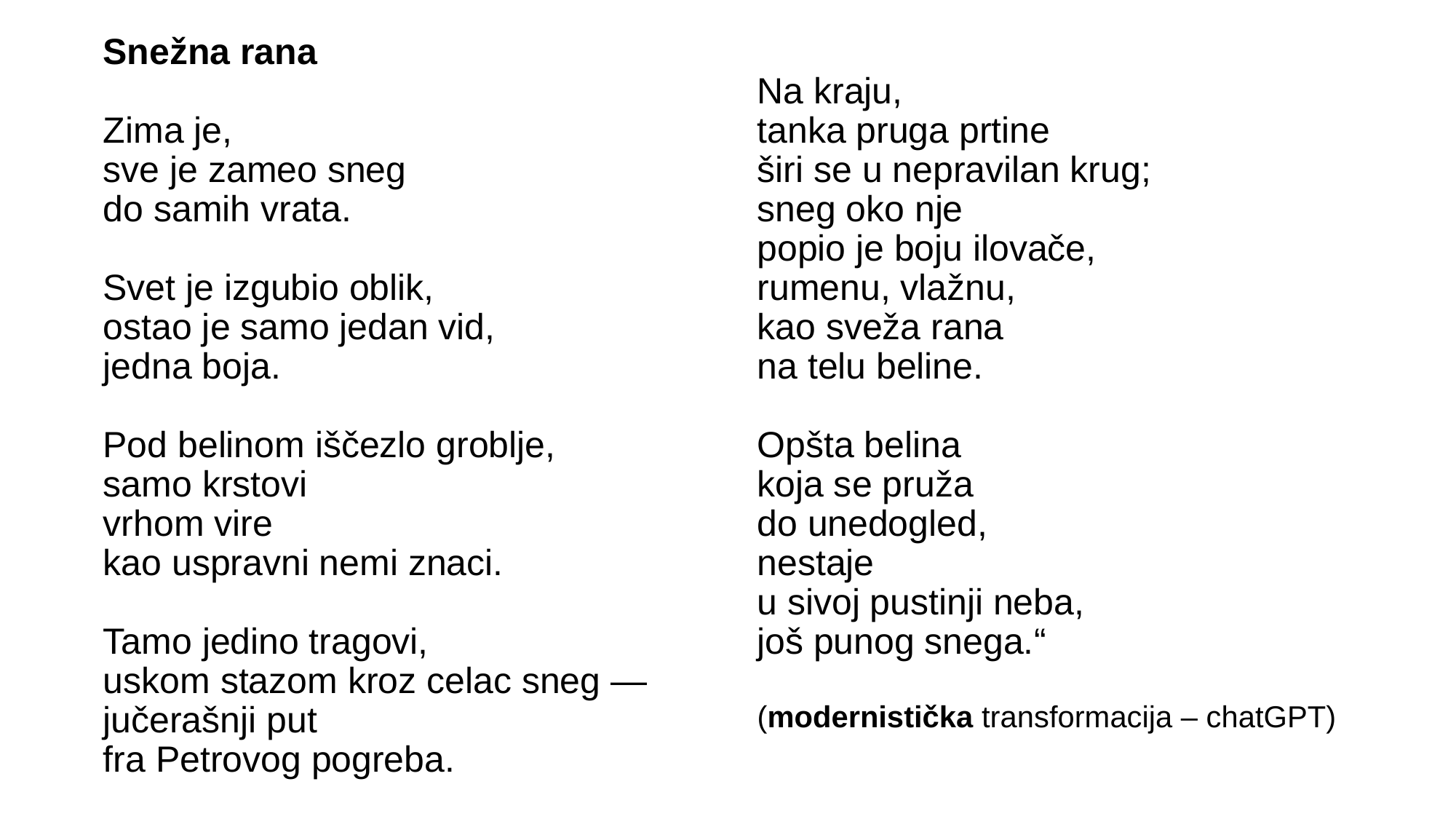

# Snežna rana Zima je, sve je zameo sneg do samih vrata. Svet je izgubio oblik, ostao je samo jedan vid, jedna boja. Pod belinom iščezlo groblje, samo krstovi vrhom vire kao uspravni nemi znaci. Tamo jedino tragovi, uskom stazom kroz celac sneg — jučerašnji put fra Petrovog pogreba. Na kraju, tanka pruga prtine širi se u nepravilan krug; sneg oko nje popio je boju ilovače, rumenu, vlažnu, kao sveža rana na telu beline. Opšta belina koja se pruža do unedogled, nestaje u sivoj pustinji neba, još punog snega.“ (modernistička transformacija – chatGPT)